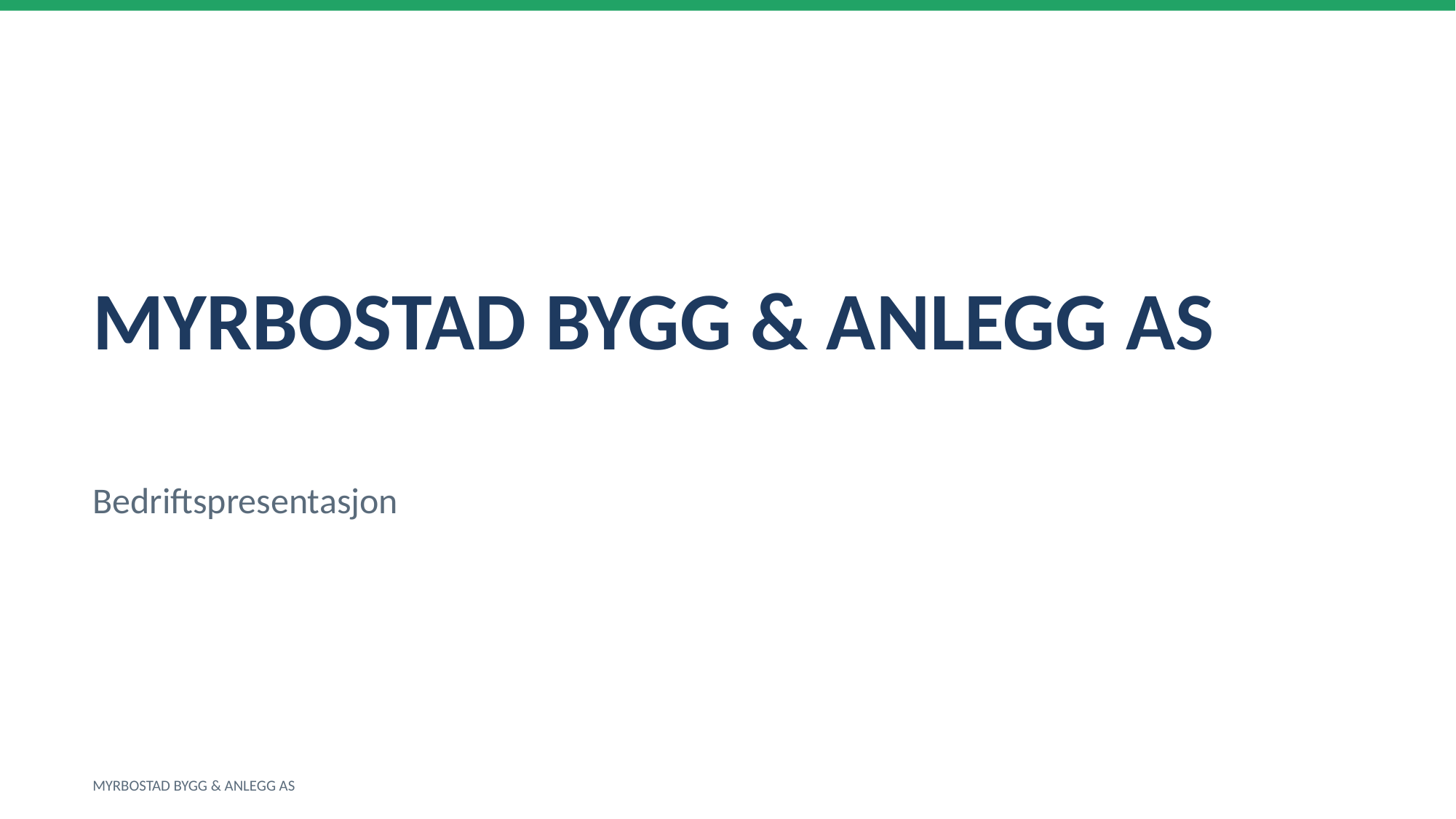

MYRBOSTAD BYGG & ANLEGG AS
Bedriftspresentasjon
MYRBOSTAD BYGG & ANLEGG AS